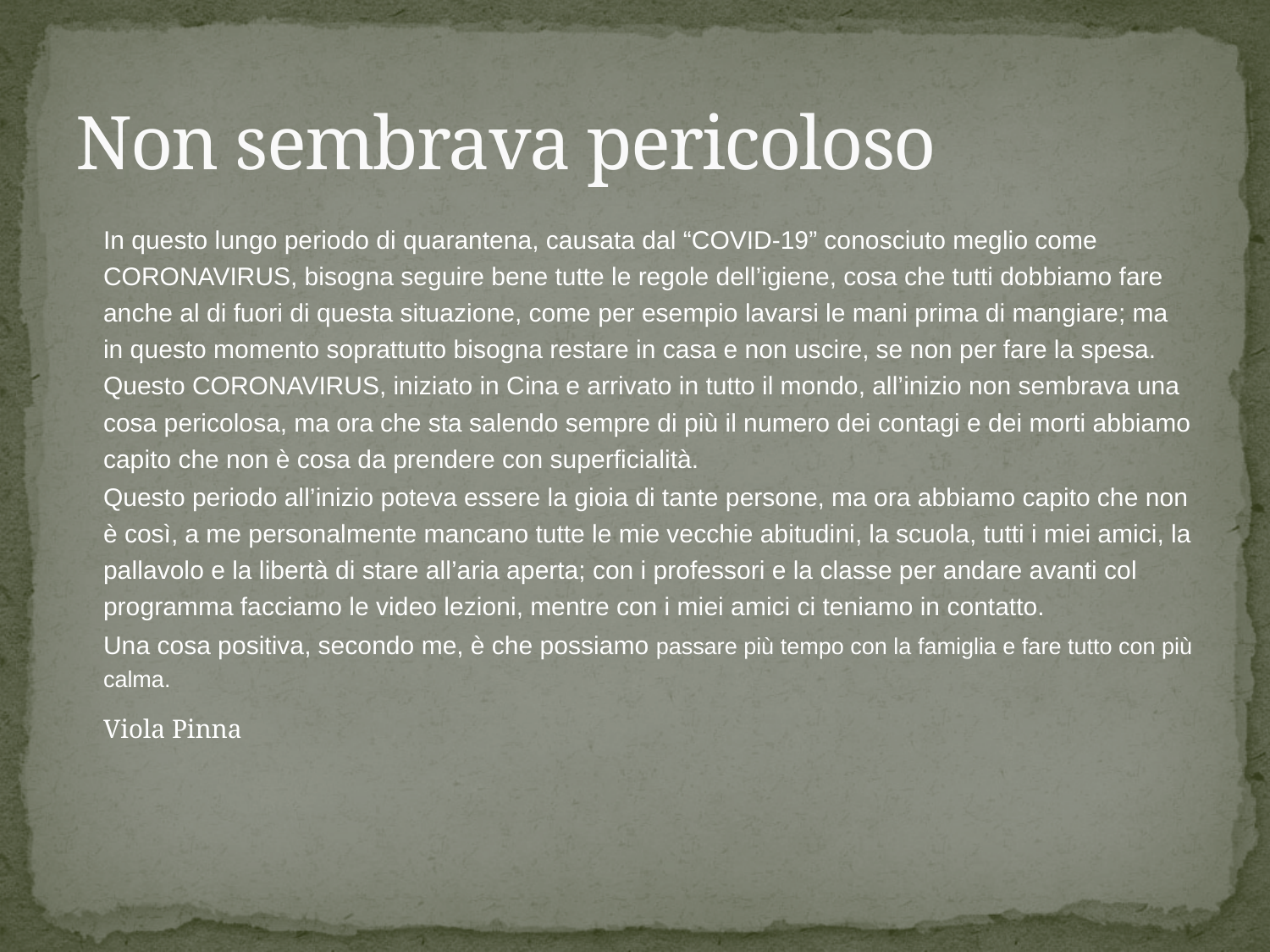

# Non sembrava pericoloso
In questo lungo periodo di quarantena, causata dal “COVID-19” conosciuto meglio come CORONAVIRUS, bisogna seguire bene tutte le regole dell’igiene, cosa che tutti dobbiamo fare anche al di fuori di questa situazione, come per esempio lavarsi le mani prima di mangiare; ma in questo momento soprattutto bisogna restare in casa e non uscire, se non per fare la spesa. Questo CORONAVIRUS, iniziato in Cina e arrivato in tutto il mondo, all’inizio non sembrava una cosa pericolosa, ma ora che sta salendo sempre di più il numero dei contagi e dei morti abbiamo capito che non è cosa da prendere con superficialità.
Questo periodo all’inizio poteva essere la gioia di tante persone, ma ora abbiamo capito che non è così, a me personalmente mancano tutte le mie vecchie abitudini, la scuola, tutti i miei amici, la pallavolo e la libertà di stare all’aria aperta; con i professori e la classe per andare avanti col programma facciamo le video lezioni, mentre con i miei amici ci teniamo in contatto.
Una cosa positiva, secondo me, è che possiamo passare più tempo con la famiglia e fare tutto con più calma.

							Viola Pinna